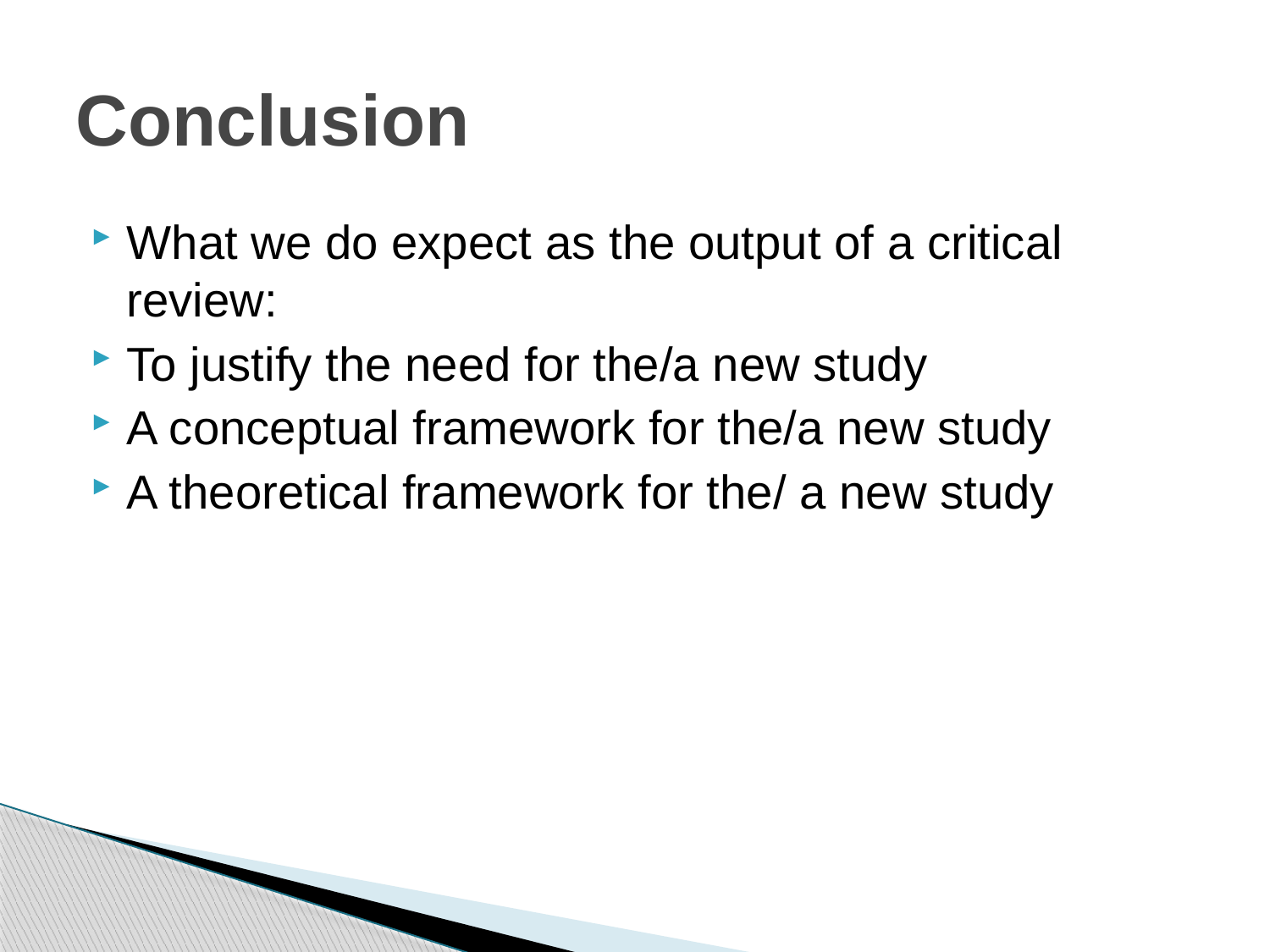

# Conclusion
What we do expect as the output of a critical review:
To justify the need for the/a new study
A conceptual framework for the/a new study
A theoretical framework for the/ a new study